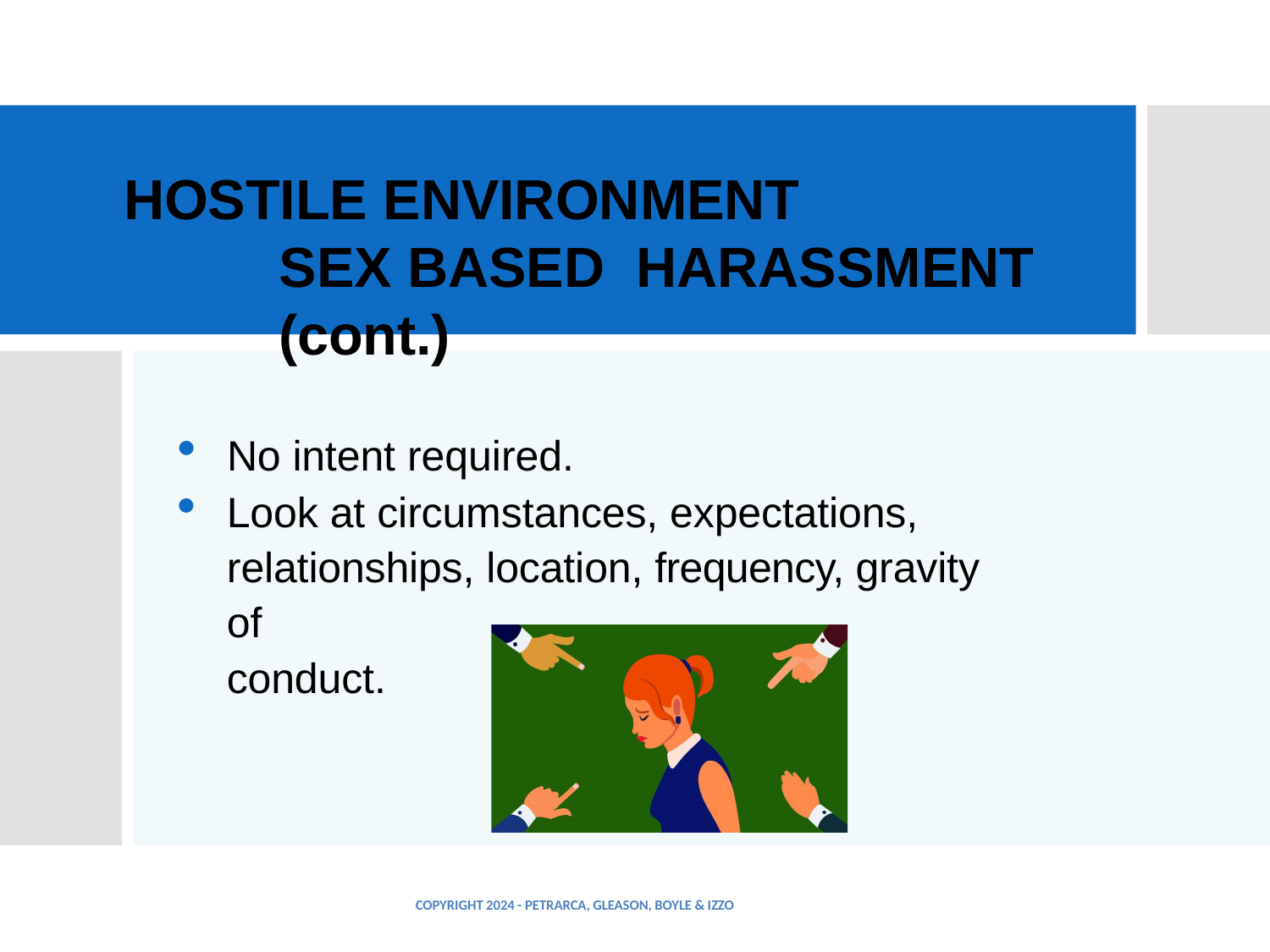

# HOSTILE ENVIRONMENT SEX BASED  HARASSMENT (cont.)

No intent required.
Look at circumstances, expectations,  relationships, location, frequency, gravity of
conduct.

COPYRIGHT 2024 - PETRARCA, GLEASON, BOYLE & IZZO